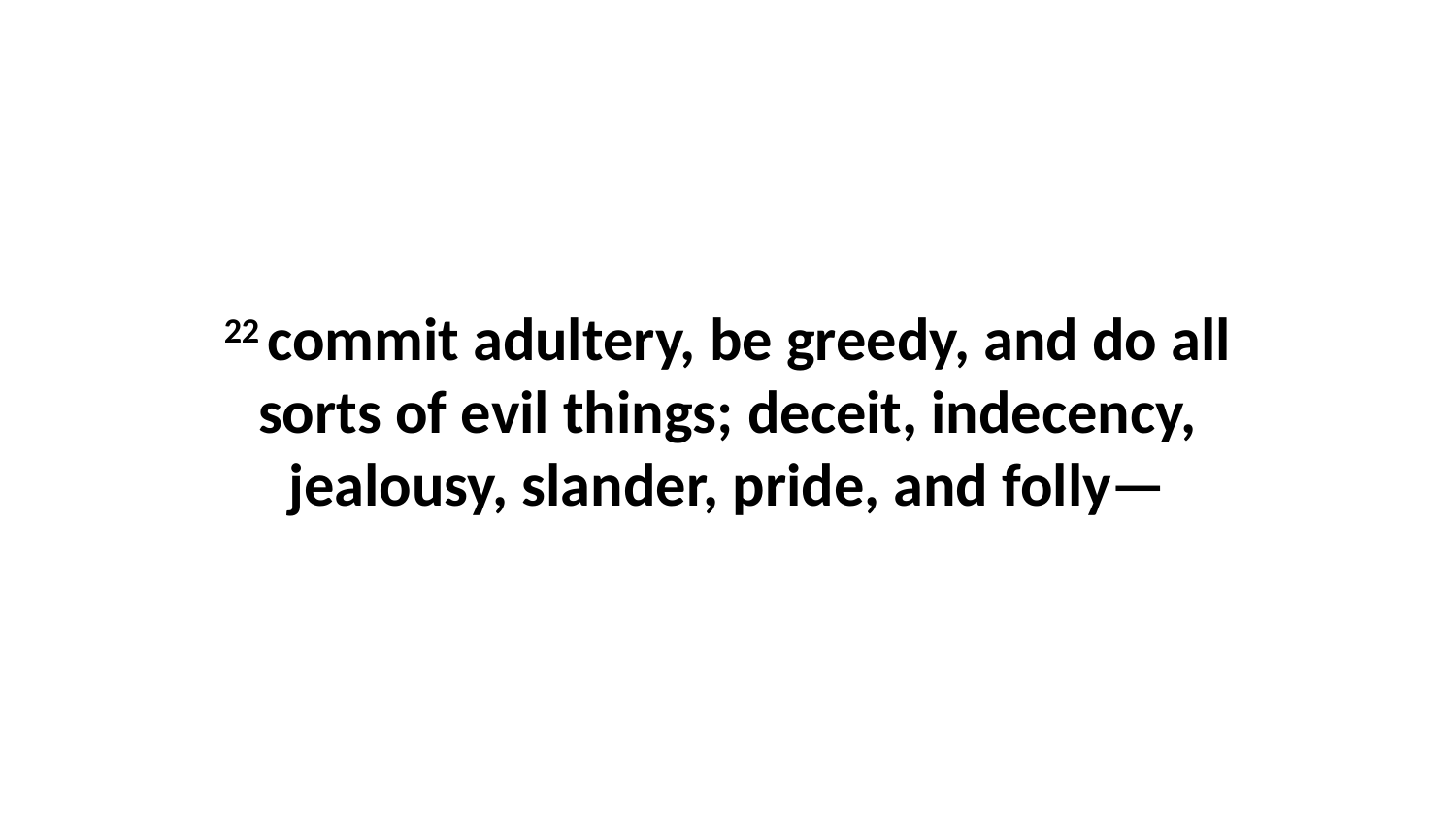

22 commit adultery, be greedy, and do all sorts of evil things; deceit, indecency, jealousy, slander, pride, and folly—